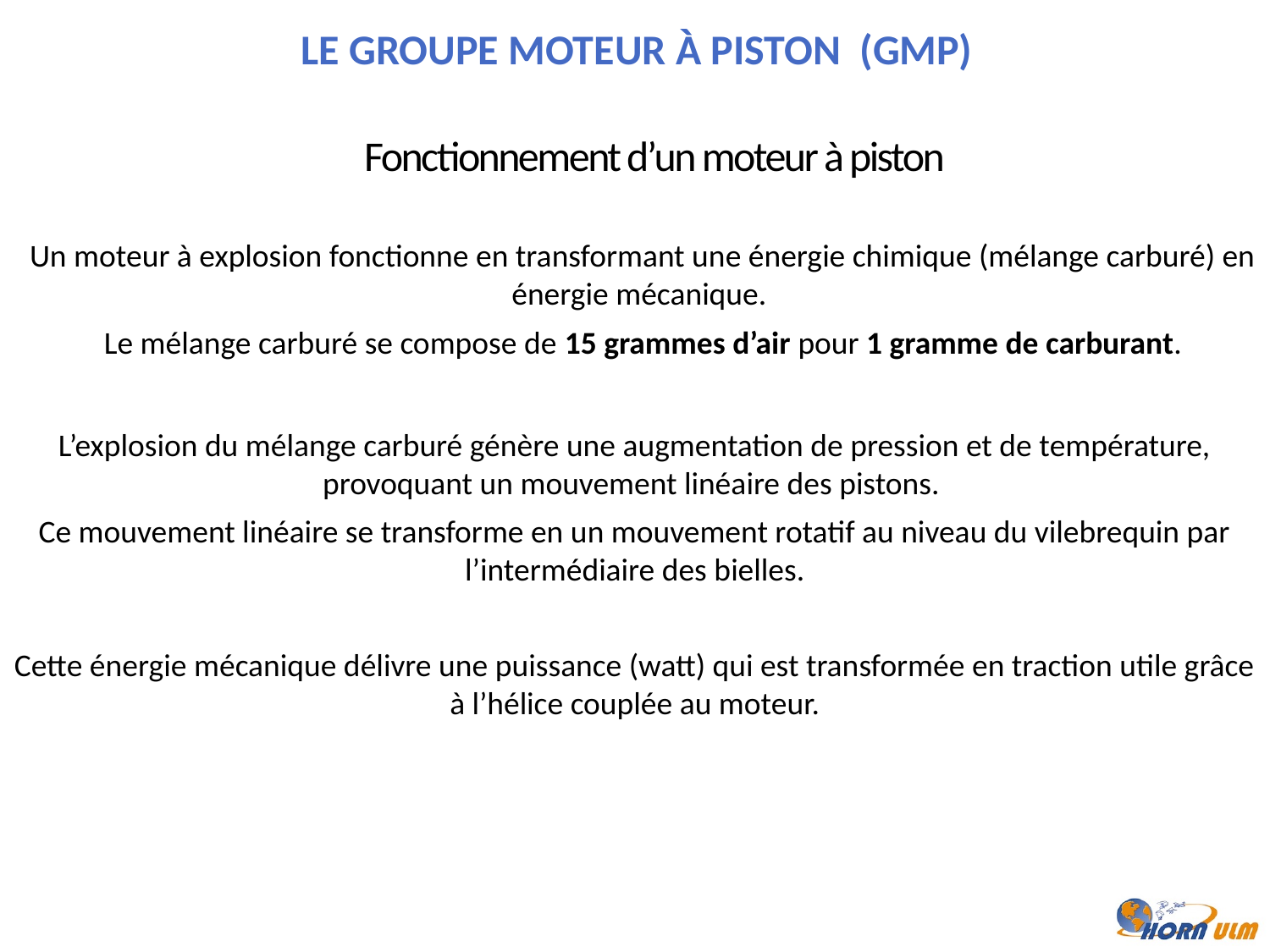

Le Groupe Moteur à Piston  (GMP)
Fonctionnement d’un moteur à piston
Un moteur à explosion fonctionne en transformant une énergie chimique (mélange carburé) en énergie mécanique.
Le mélange carburé se compose de 15 grammes d’air pour 1 gramme de carburant.

L’explosion du mélange carburé génère une augmentation de pression et de température, provoquant un mouvement linéaire des pistons.
Ce mouvement linéaire se transforme en un mouvement rotatif au niveau du vilebrequin par l’intermédiaire des bielles.
Cette énergie mécanique délivre une puissance (watt) qui est transformée en traction utile grâce à l’hélice couplée au moteur.